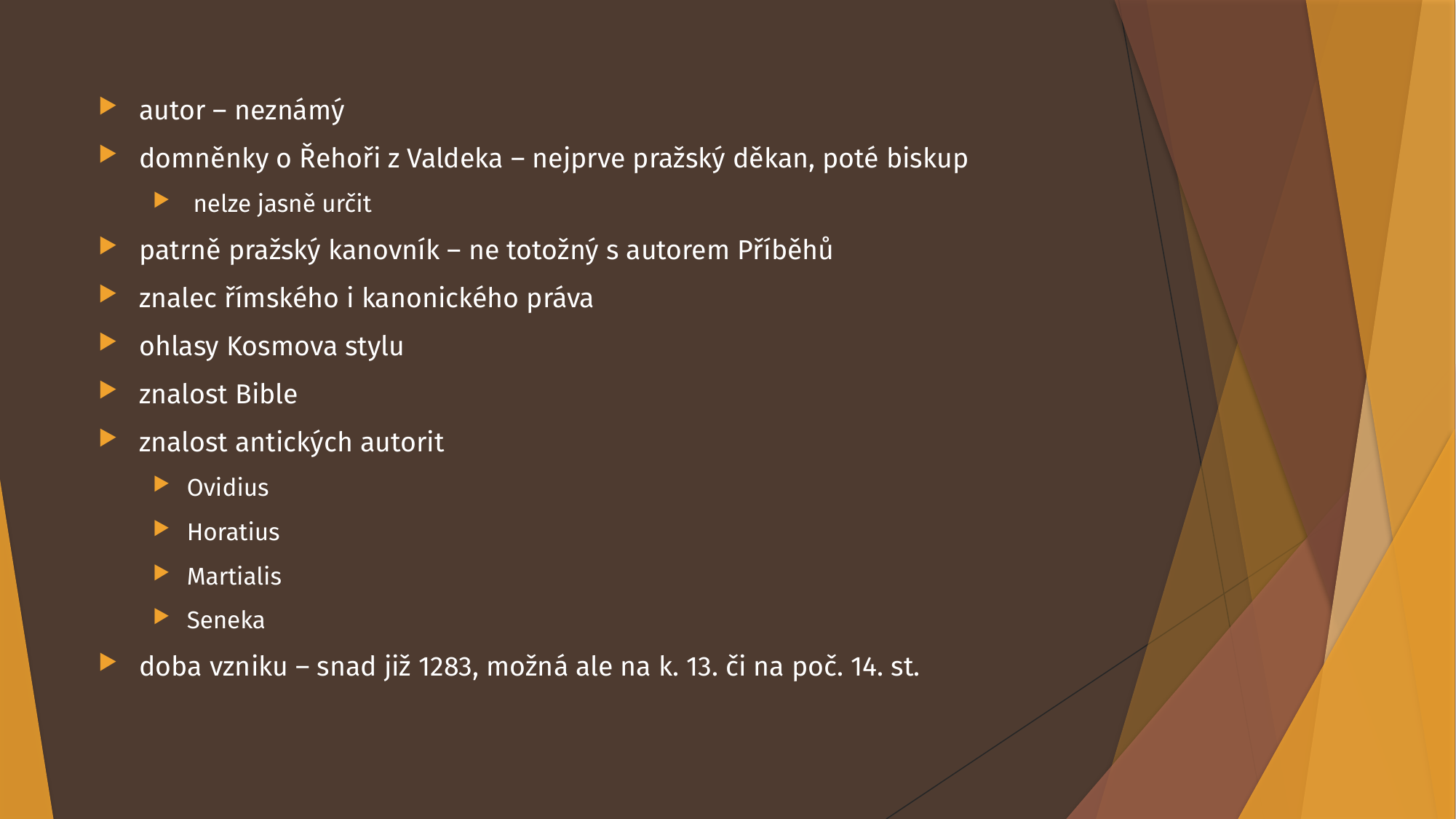

autor – neznámý
domněnky o Řehoři z Valdeka – nejprve pražský děkan, poté biskup
 nelze jasně určit
patrně pražský kanovník – ne totožný s autorem Příběhů
znalec římského i kanonického práva
ohlasy Kosmova stylu
znalost Bible
znalost antických autorit
Ovidius
Horatius
Martialis
Seneka
doba vzniku – snad již 1283, možná ale na k. 13. či na poč. 14. st.